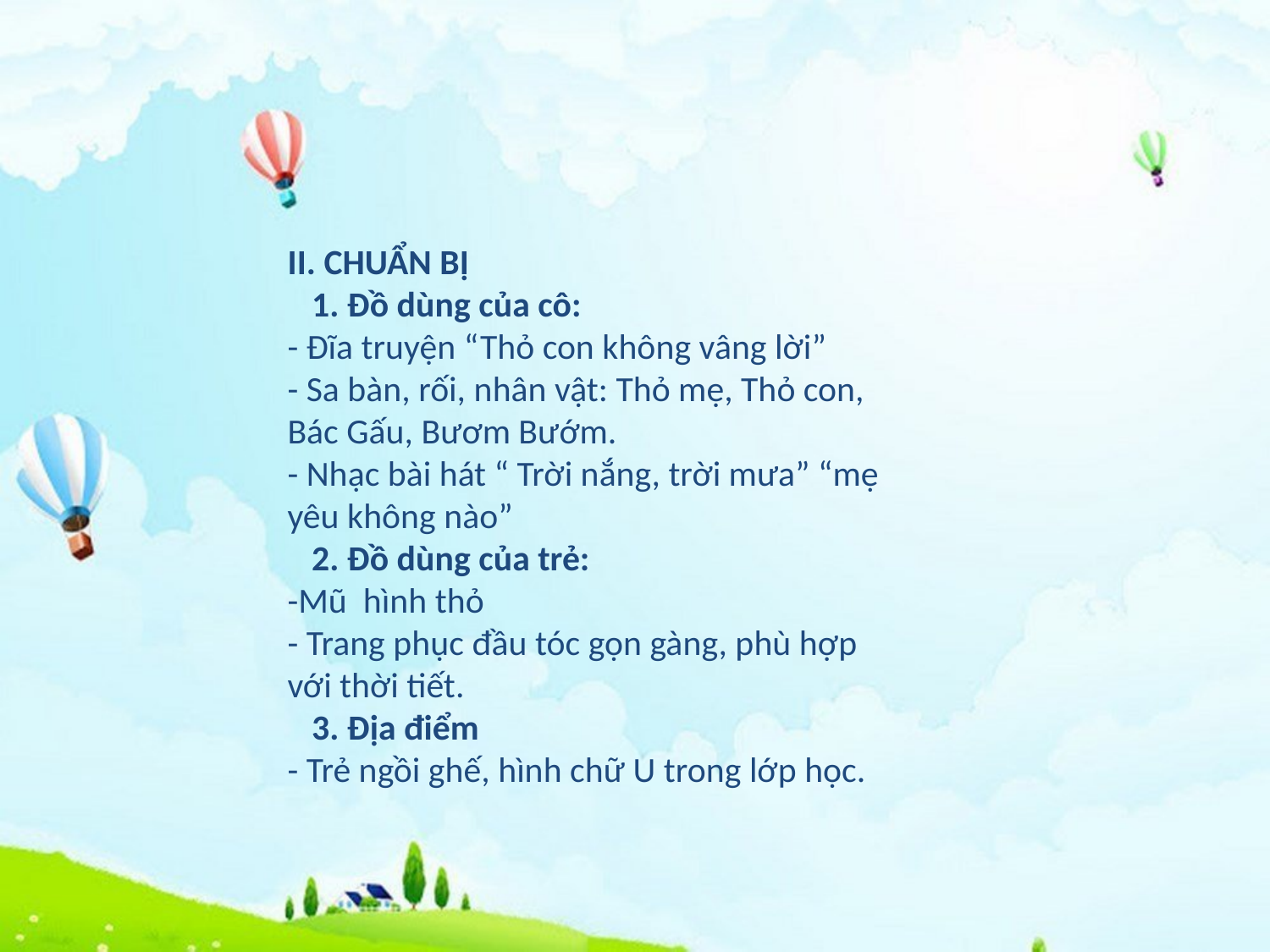

II. CHUẨN BỊ
   1. Đồ dùng của cô:
- Đĩa truyện “Thỏ con không vâng lời”
- Sa bàn, rối, nhân vật: Thỏ mẹ, Thỏ con, Bác Gấu, Bươm Bướm.
- Nhạc bài hát “ Trời nắng, trời mưa” “mẹ yêu không nào”
   2. Đồ dùng của trẻ:
-Mũ  hình thỏ
- Trang phục đầu tóc gọn gàng, phù hợp với thời tiết.
   3. Địa điểm
- Trẻ ngồi ghế, hình chữ U trong lớp học.